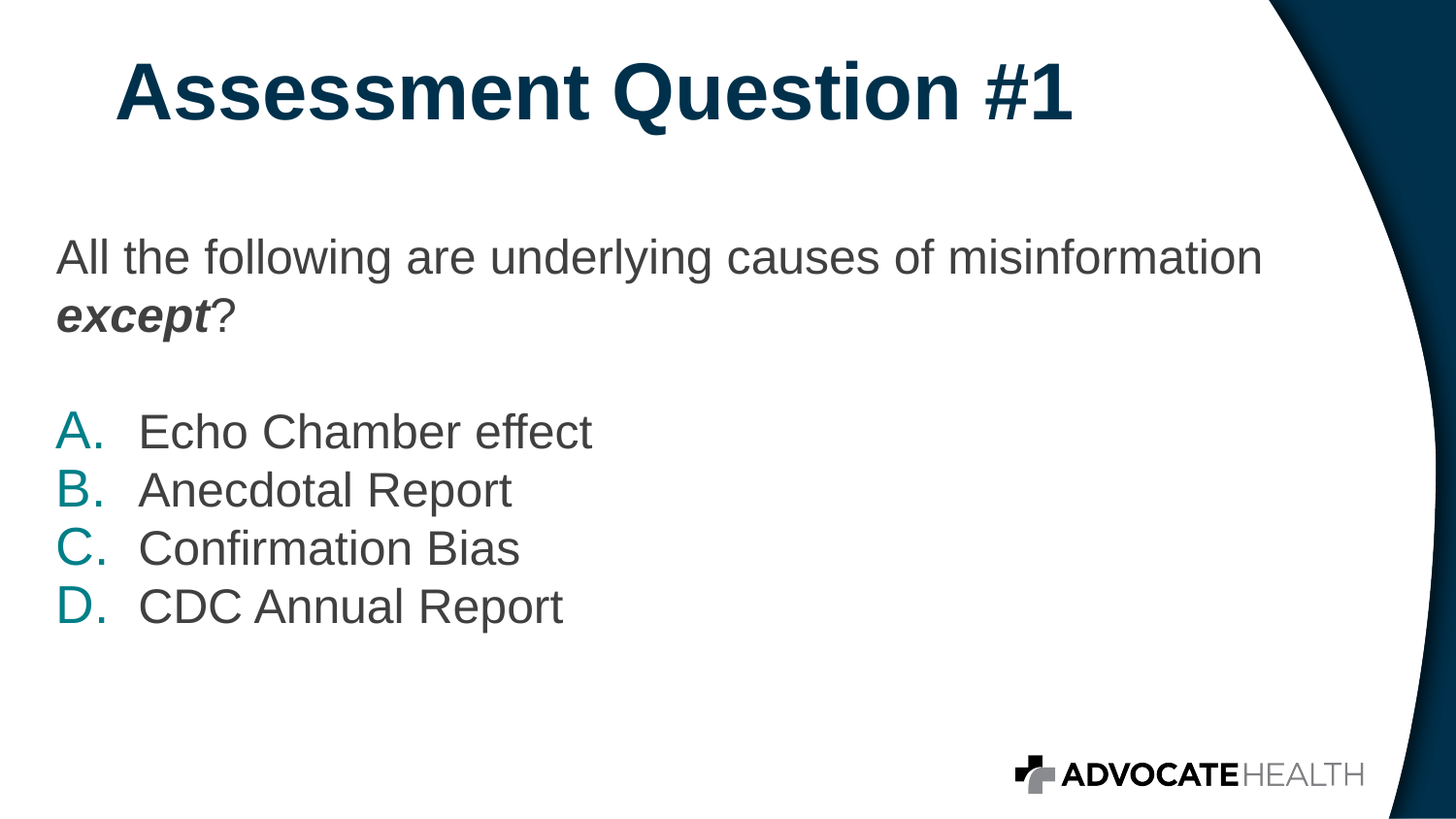

# Assessment Question #1
All the following are underlying causes of misinformation except?

Echo Chamber effect
Anecdotal Report
Confirmation Bias
CDC Annual Report